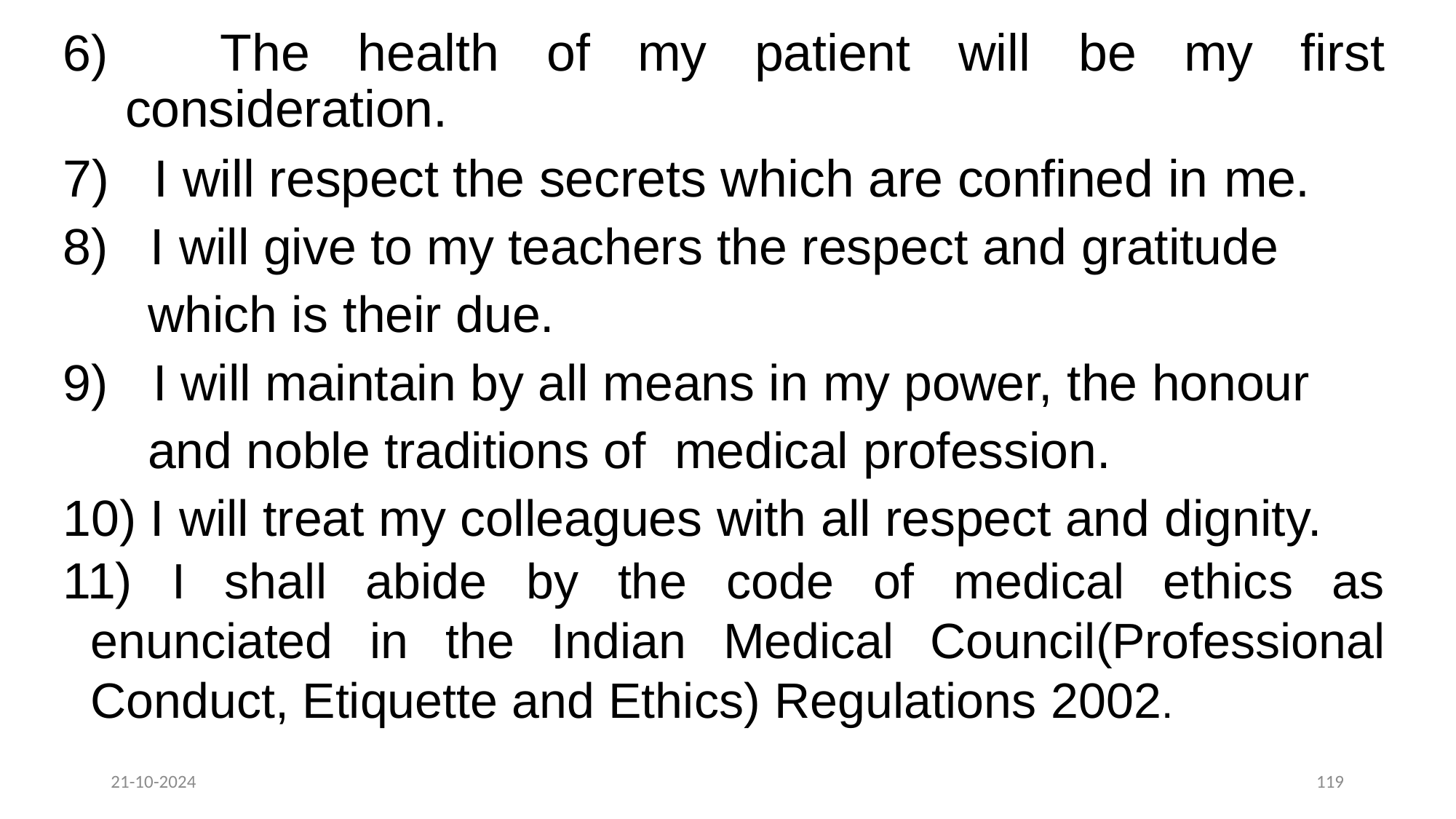

The health of my patient will be my first consideration.
  I will respect the secrets which are confined in me.
8)   I will give to my teachers the respect and gratitude
      which is their due.
I will maintain by all means in my power, the honour
      and noble traditions of  medical profession.
10) I will treat my colleagues with all respect and dignity.
11) I shall abide by the code of medical ethics as enunciated in the Indian Medical Council(Professional Conduct, Etiquette and Ethics) Regulations 2002.

21-10-2024
119